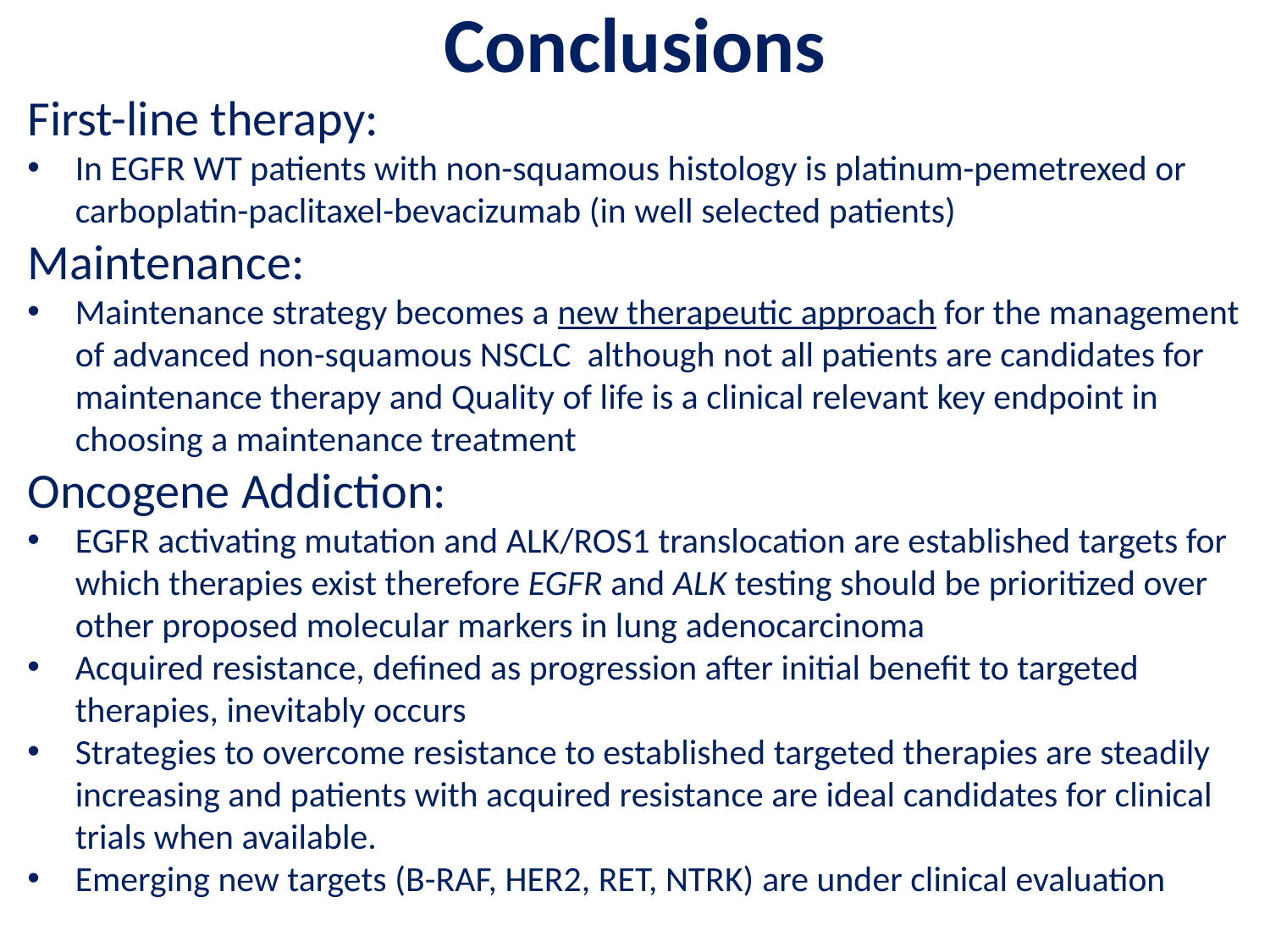

# Conclusions
First-line therapy:
In EGFR WT patients with non-squamous histology is platinum-pemetrexed or carboplatin-paclitaxel-bevacizumab (in well selected patients)
Maintenance:
Maintenance strategy becomes a new therapeutic approach for the management of advanced non-squamous NSCLC  although not all patients are candidates for maintenance therapy and Quality of life is a clinical relevant key endpoint in choosing a maintenance treatment
Oncogene Addiction:
EGFR activating mutation and ALK/ROS1 translocation are established targets for which therapies exist therefore EGFR and ALK testing should be prioritized over other proposed molecular markers in lung adenocarcinoma
Acquired resistance, defined as progression after initial benefit to targeted therapies, inevitably occurs
Strategies to overcome resistance to established targeted therapies are steadily increasing and patients with acquired resistance are ideal candidates for clinical trials when available.
Emerging new targets (B-RAF, HER2, RET, NTRK) are under clinical evaluation